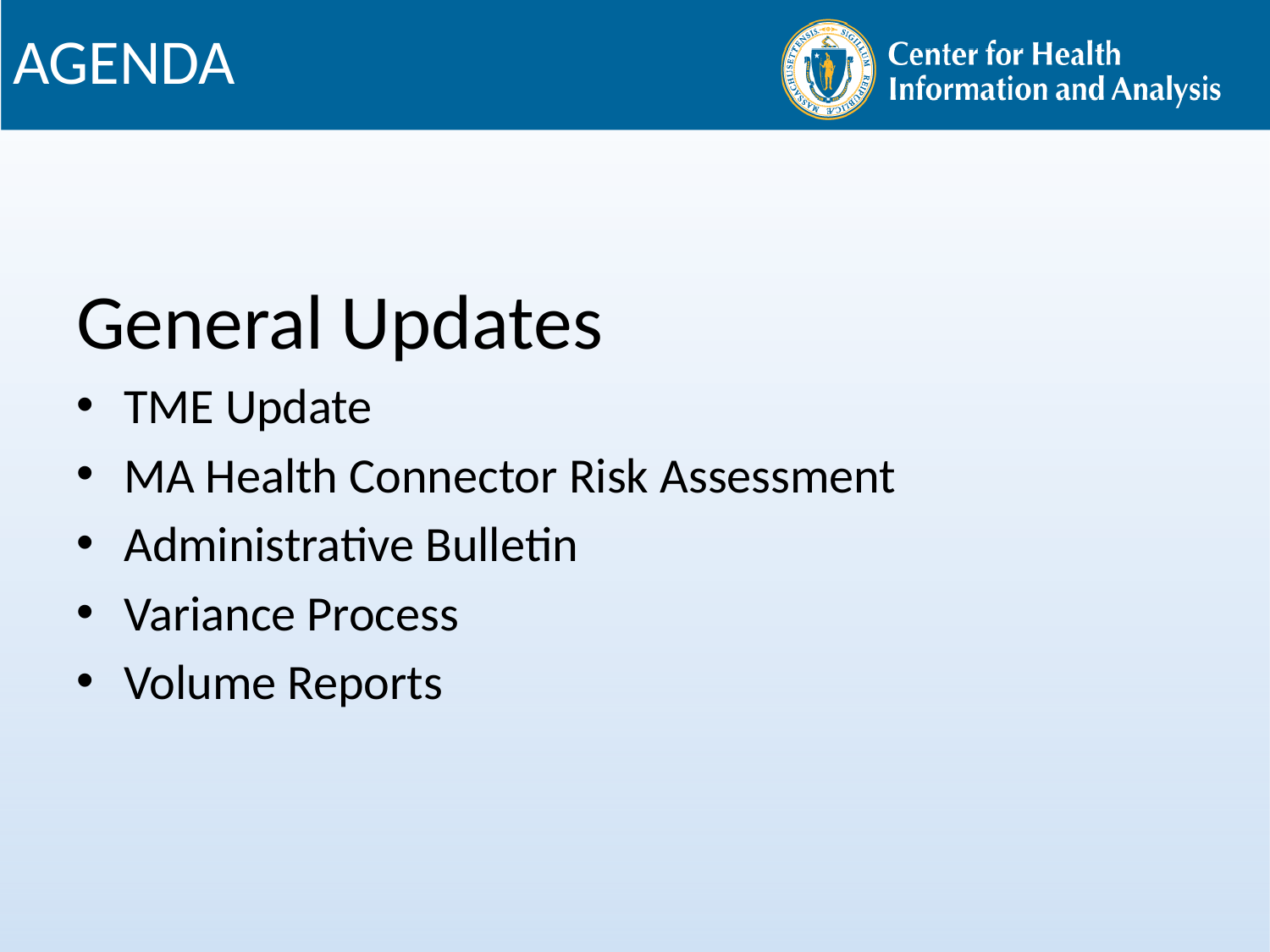

# AGENDA
General Updates
TME Update
MA Health Connector Risk Assessment
Administrative Bulletin
Variance Process
Volume Reports